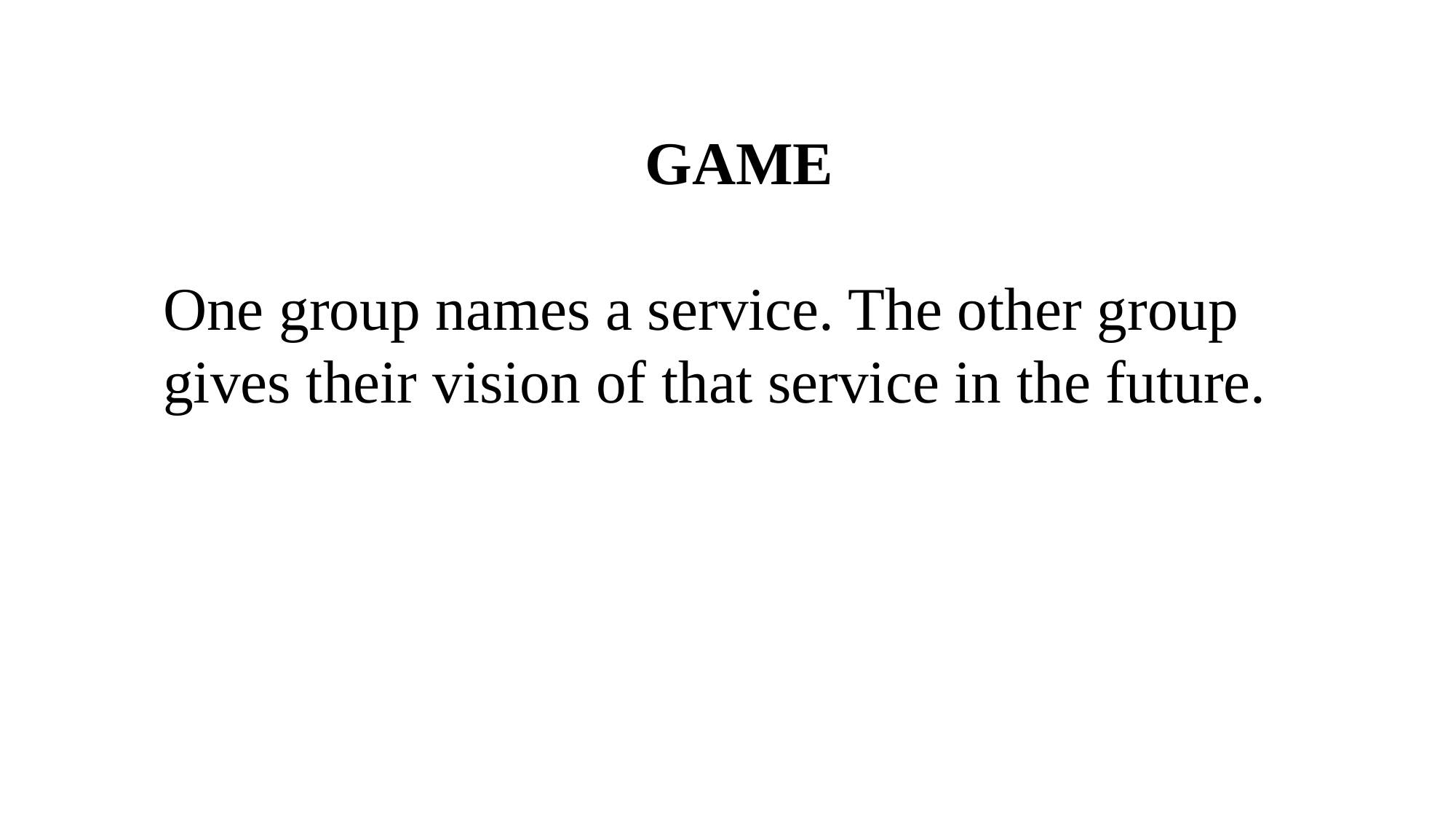

GAME

One group names a service. The other group gives their vision of that service in the future.